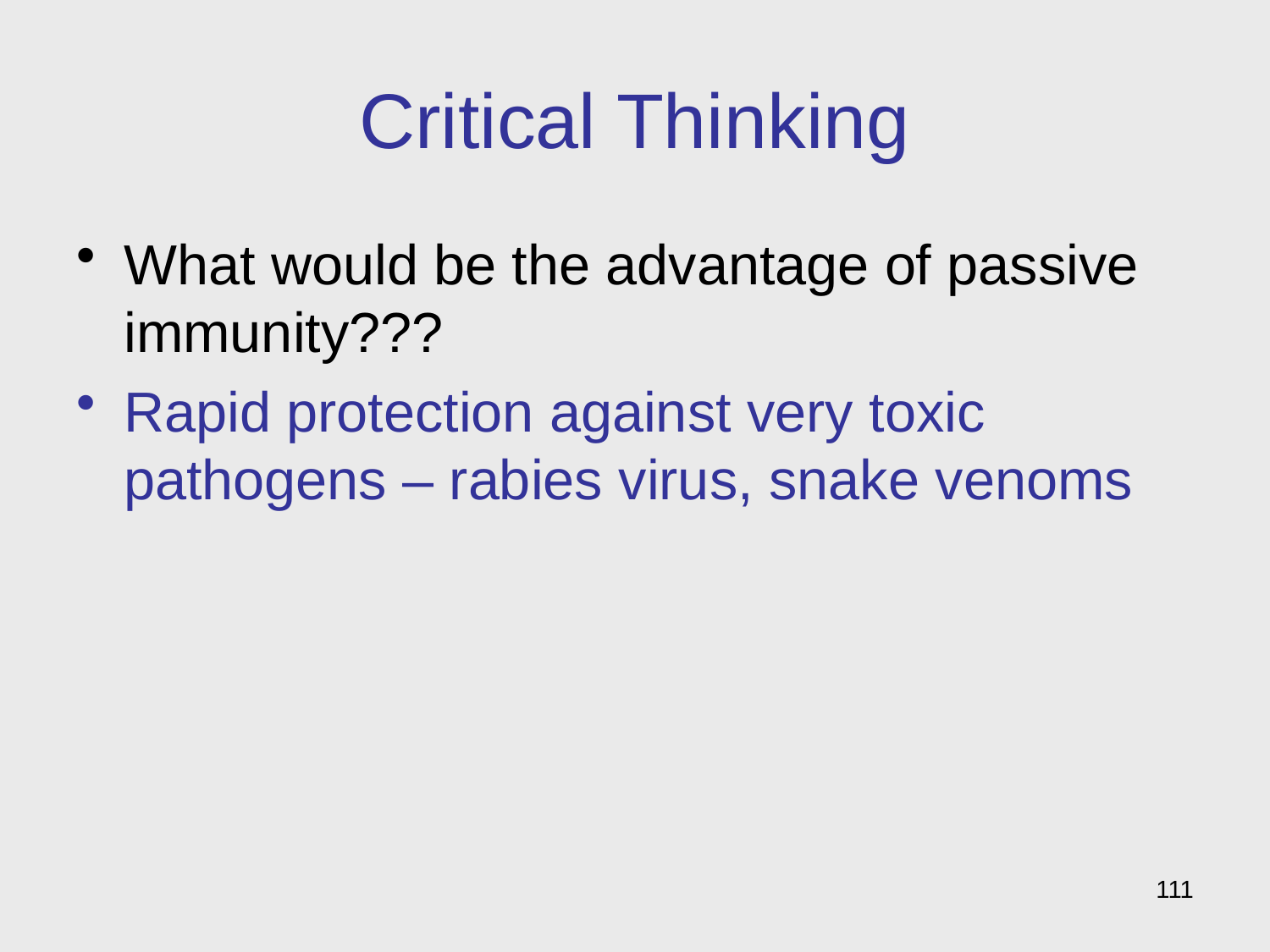

# Critical Thinking
What would be the advantage of passive immunity???
Rapid protection against very toxic pathogens – rabies virus, snake venoms
111